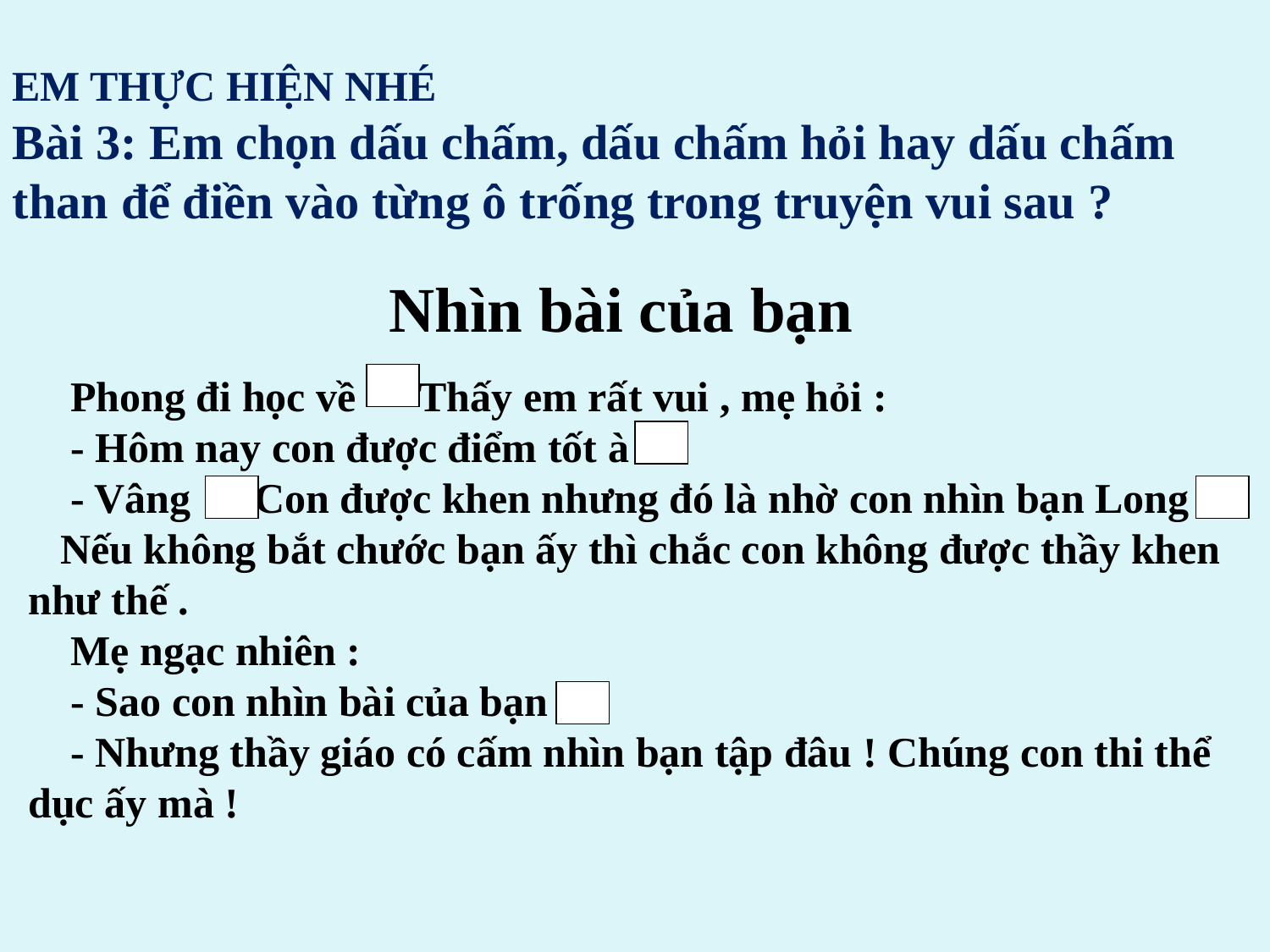

EM THỰC HIỆN NHÉ
Bài 3: Em chọn dấu chấm, dấu chấm hỏi hay dấu chấm than để điền vào từng ô trống trong truyện vui sau ?
Nhìn bài của bạn
    Phong đi học về      Thấy em rất vui , mẹ hỏi :
    - Hôm nay con được điểm tốt à
    - Vâng      Con được khen nhưng đó là nhờ con nhìn bạn Long          Nếu không bắt chước bạn ấy thì chắc con không được thầy khen như thế .
    Mẹ ngạc nhiên :
    - Sao con nhìn bài của bạn
    - Nhưng thầy giáo có cấm nhìn bạn tập đâu ! Chúng con thi thể dục ấy mà !